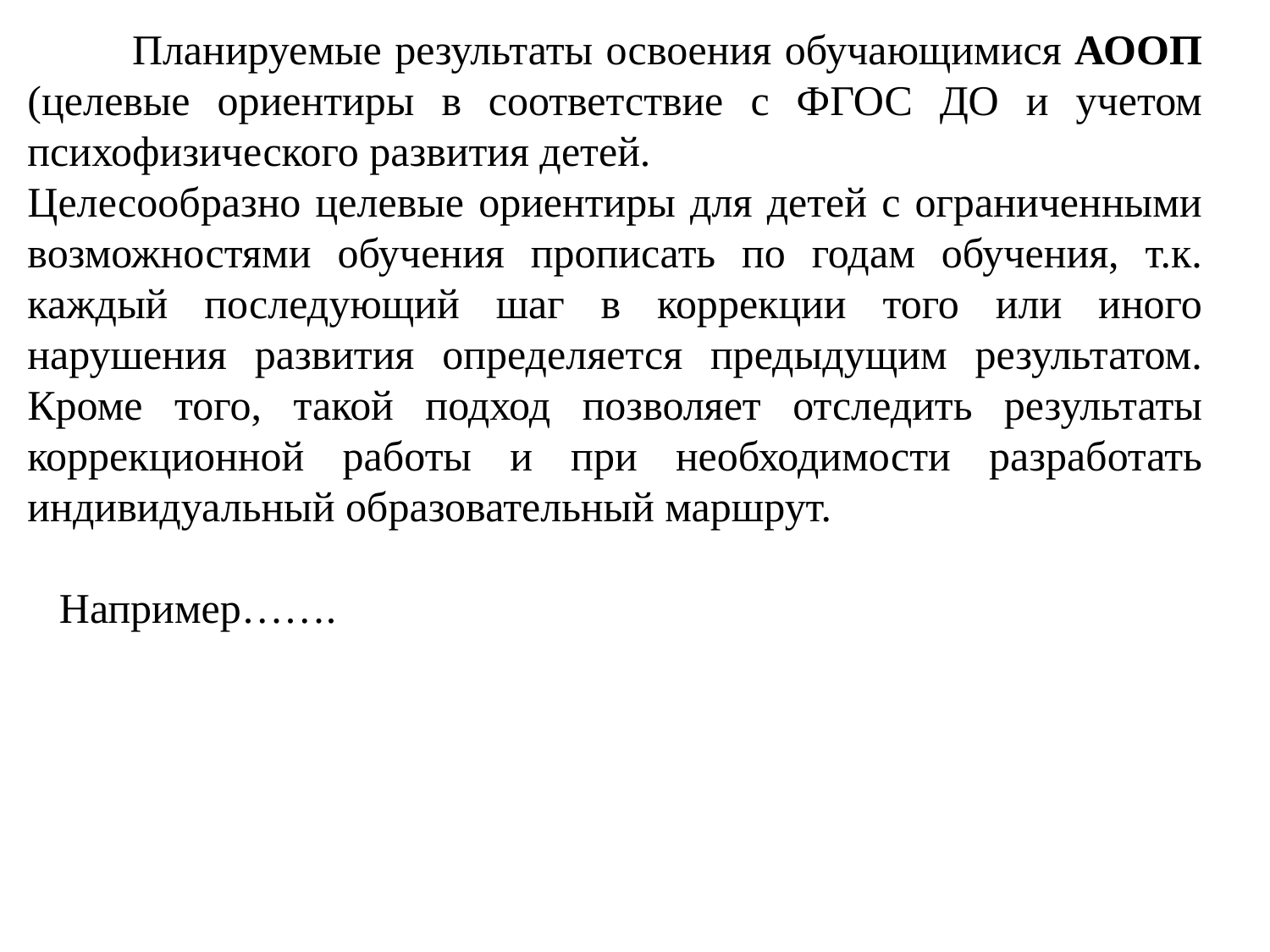

Планируемые результаты освоения обучающимися АООП (целевые ориентиры в соответствие с ФГОС ДО и учетом психофизического развития детей.
Целесообразно целевые ориентиры для детей с ограниченными возможностями обучения прописать по годам обучения, т.к. каждый последующий шаг в коррекции того или иного нарушения развития определяется предыдущим результатом. Кроме того, такой подход позволяет отследить результаты коррекционной работы и при необходимости разработать индивидуальный образовательный маршрут.

   Например…….